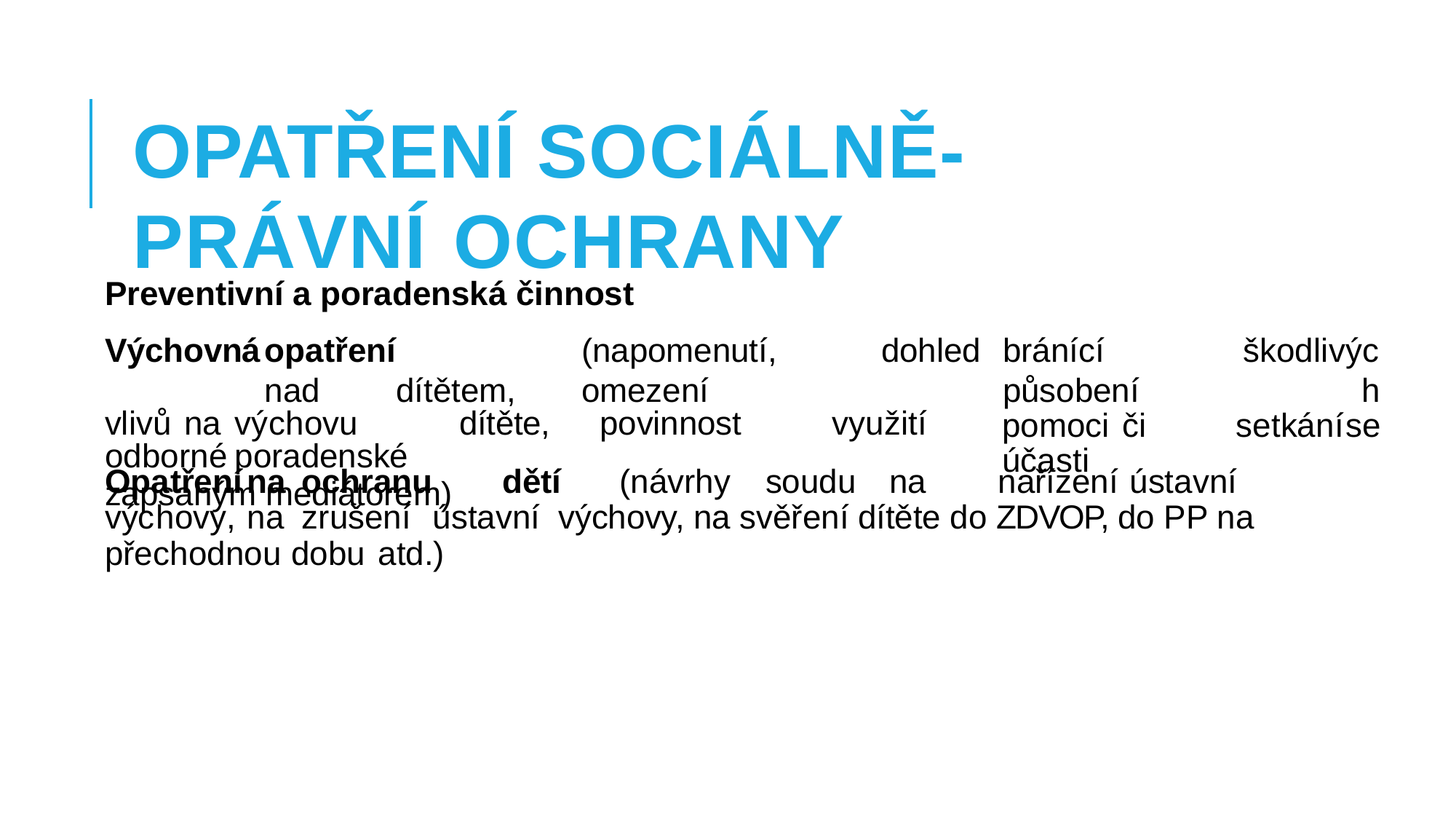

# OPATŘENÍ SOCIÁLNĚ-PRÁVNÍ OCHRANY
| Preventivní a poradenská činnost |  |  |
| --- | --- | --- |
| Výchovná opatření (napomenutí, dohled nad dítětem, omezení | bránící působení | škodlivých |
| vlivů na výchovu dítěte, povinnost využití odborné poradenské zapsaným mediátorem) | pomoci či účasti | setkání se |
Opatření	na	ochranu	dětí	(návrhy	soudu	na	nařízení	ústavní	výchovy,	na	zrušení	ústavní  výchovy, na svěření dítěte do ZDVOP, do PP na přechodnou dobu atd.)